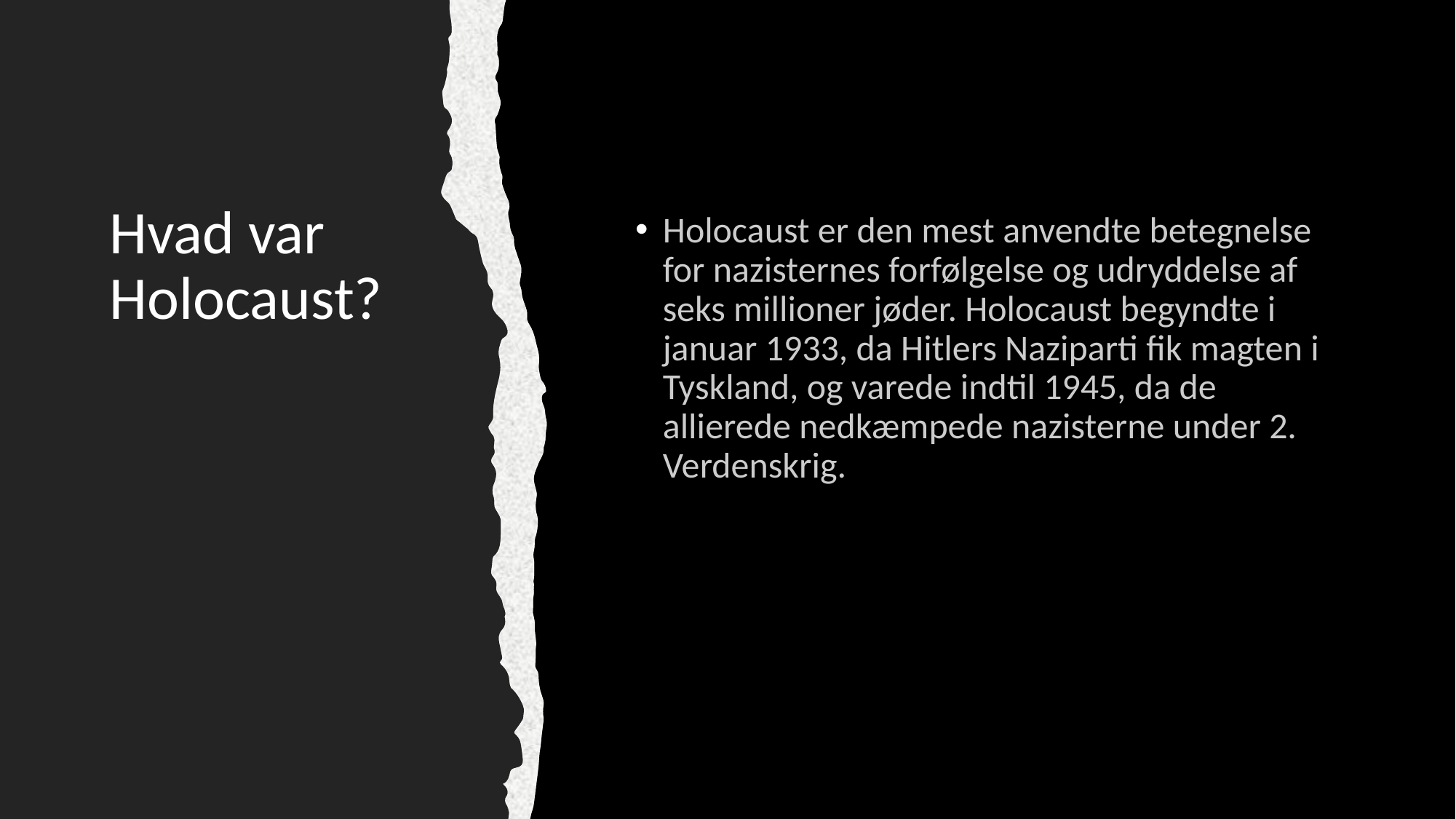

# Hvad var Holocaust?
Holocaust er den mest anvendte betegnelse for nazisternes forfølgelse og udryddelse af seks millioner jøder. Holocaust begyndte i januar 1933, da Hitlers Naziparti fik magten i Tyskland, og varede indtil 1945, da de allierede nedkæmpede nazisterne under 2. Verdenskrig.